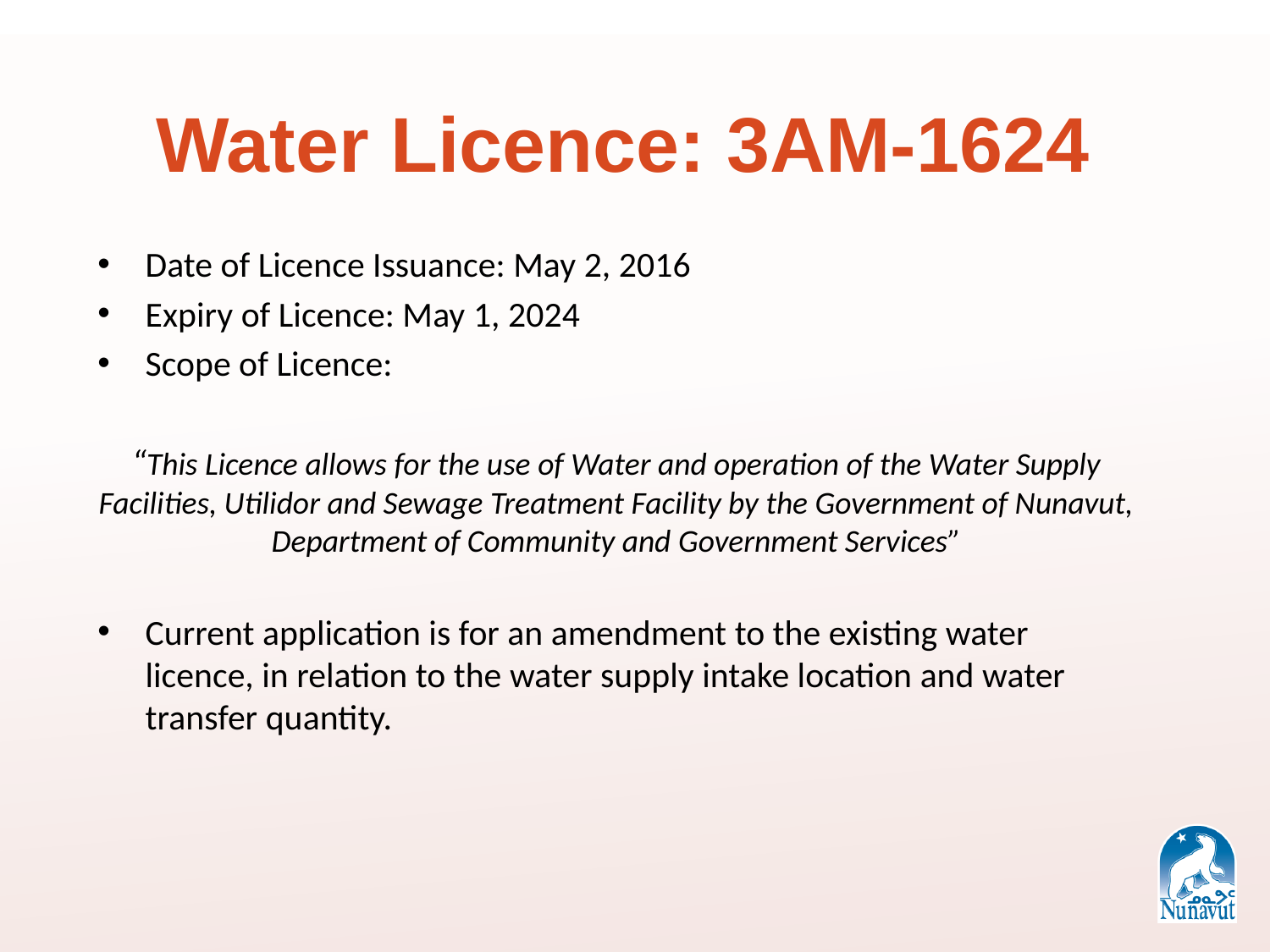

# Water Licence: 3AM-1624

Date of Licence Issuance: May 2, 2016
Expiry of Licence: May 1, 2024
Scope of Licence:

“This Licence allows for the use of Water and operation of the Water Supply Facilities, Utilidor and Sewage Treatment Facility by the Government of Nunavut, Department of Community and Government Services”

Current application is for an amendment to the existing water licence, in relation to the water supply intake location and water transfer quantity.